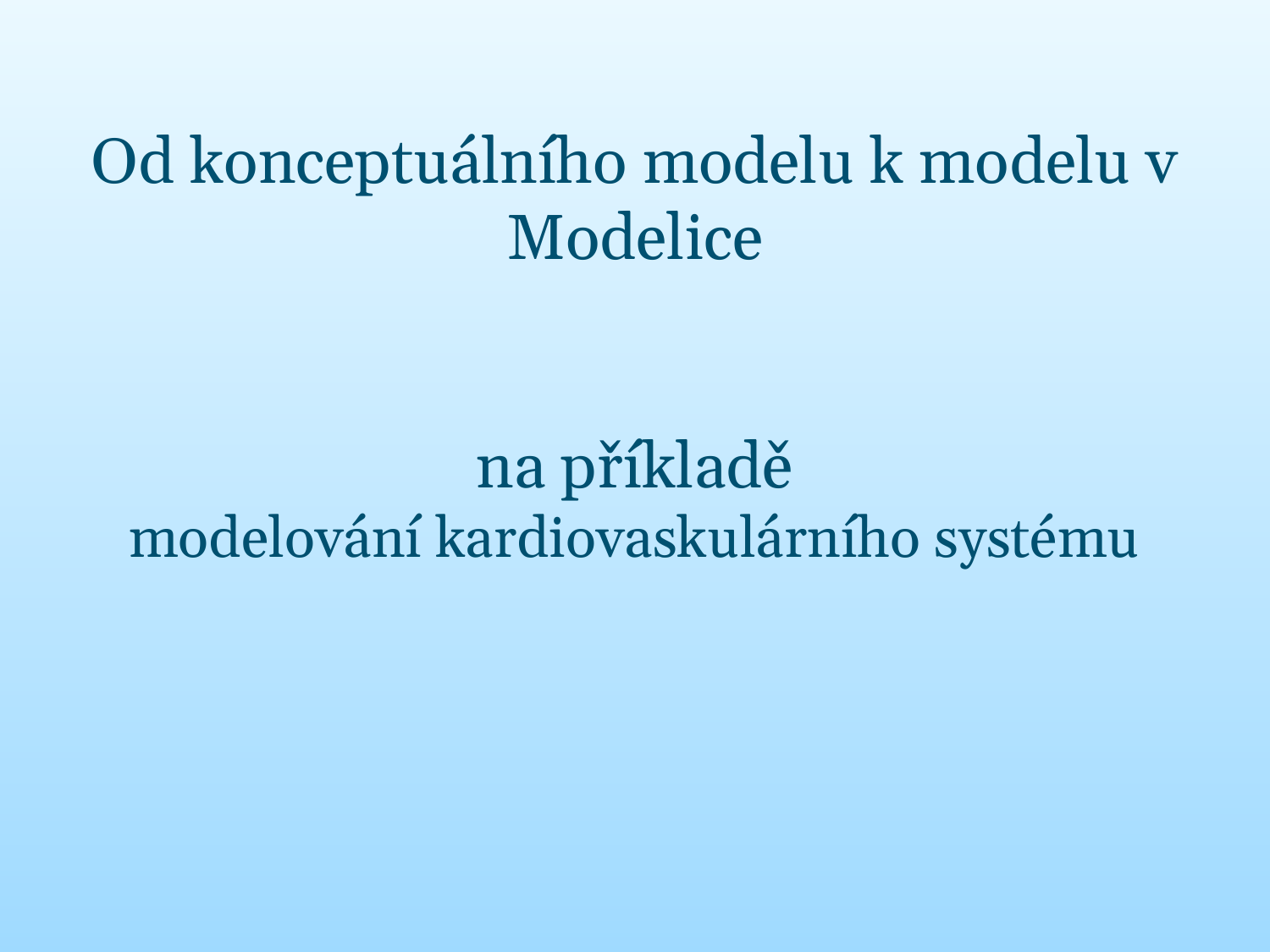

# Od konceptuálního modelu k modelu v Modelice na příkladě modelování kardiovaskulárního systému